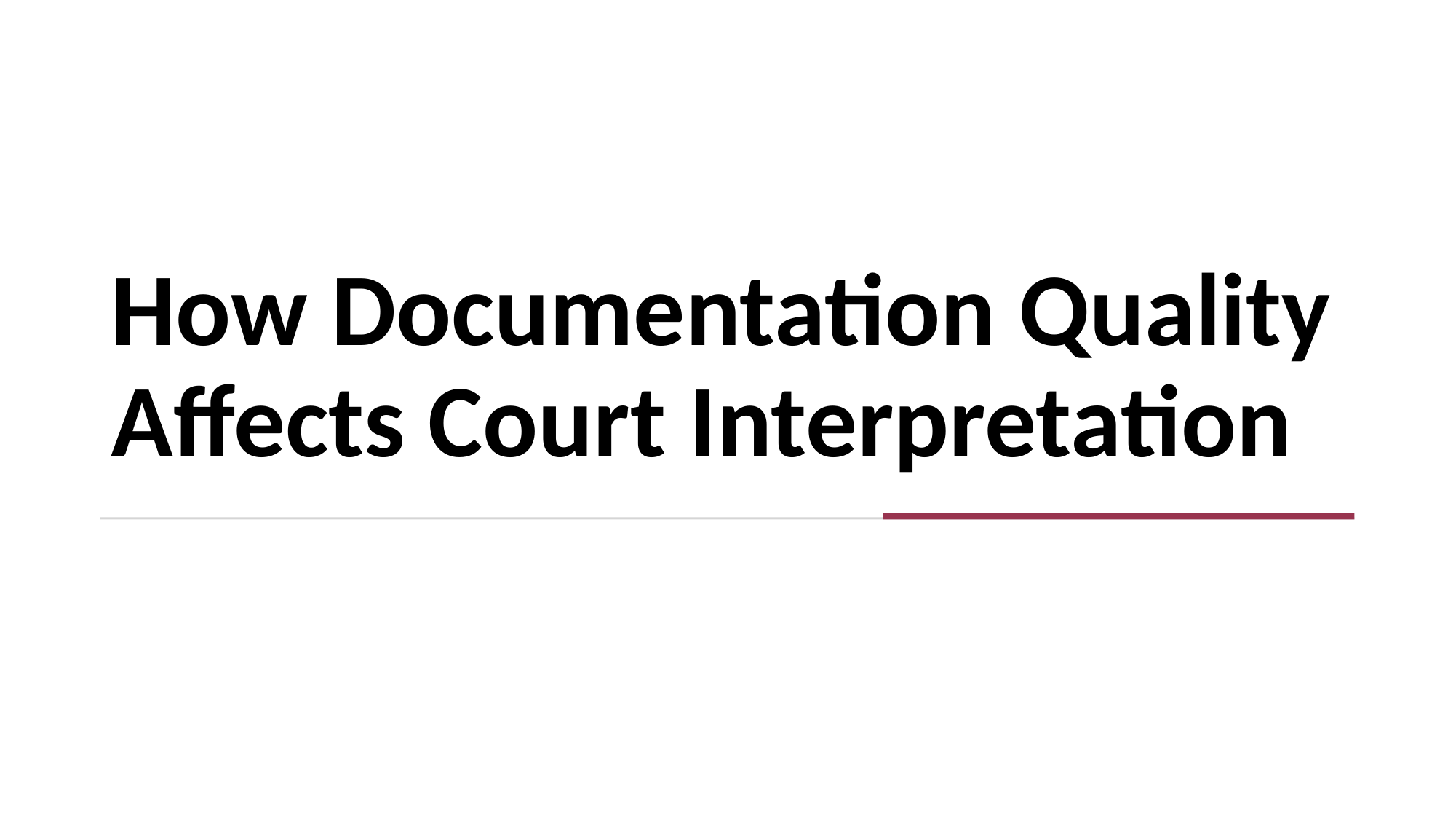

# How Documentation Quality Affects Court Interpretation